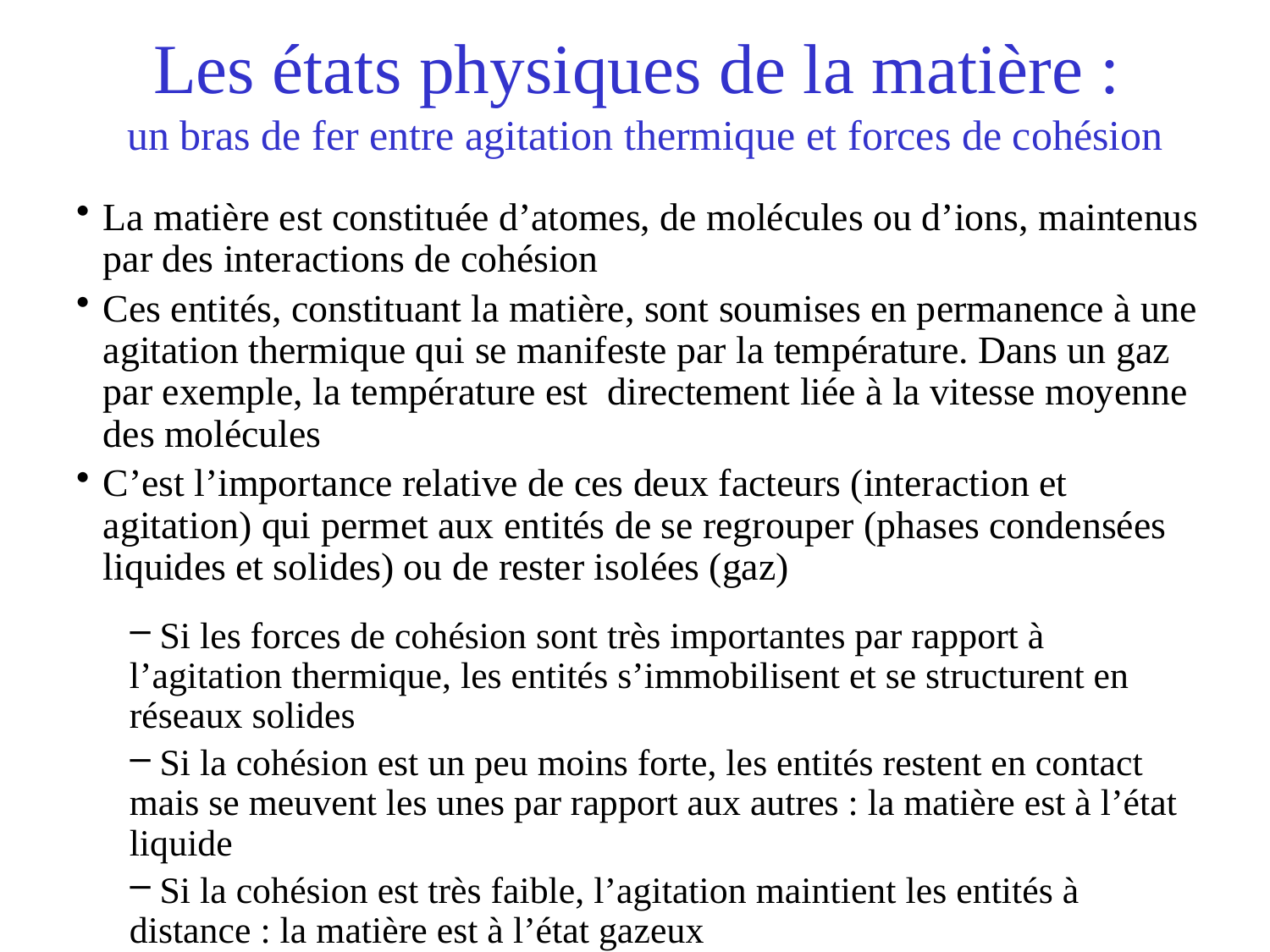

# Les états physiques de la matière : un bras de fer entre agitation thermique et forces de cohésion
La matière est constituée d’atomes, de molécules ou d’ions, maintenus par des interactions de cohésion
Ces entités, constituant la matière, sont soumises en permanence à une agitation thermique qui se manifeste par la température. Dans un gaz par exemple, la température est  directement liée à la vitesse moyenne des molécules
C’est l’importance relative de ces deux facteurs (interaction et agitation) qui permet aux entités de se regrouper (phases condensées liquides et solides) ou de rester isolées (gaz)

 Si les forces de cohésion sont très importantes par rapport à l’agitation thermique, les entités s’immobilisent et se structurent en réseaux solides
 Si la cohésion est un peu moins forte, les entités restent en contact mais se meuvent les unes par rapport aux autres : la matière est à l’état liquide
 Si la cohésion est très faible, l’agitation maintient les entités à distance : la matière est à l’état gazeux